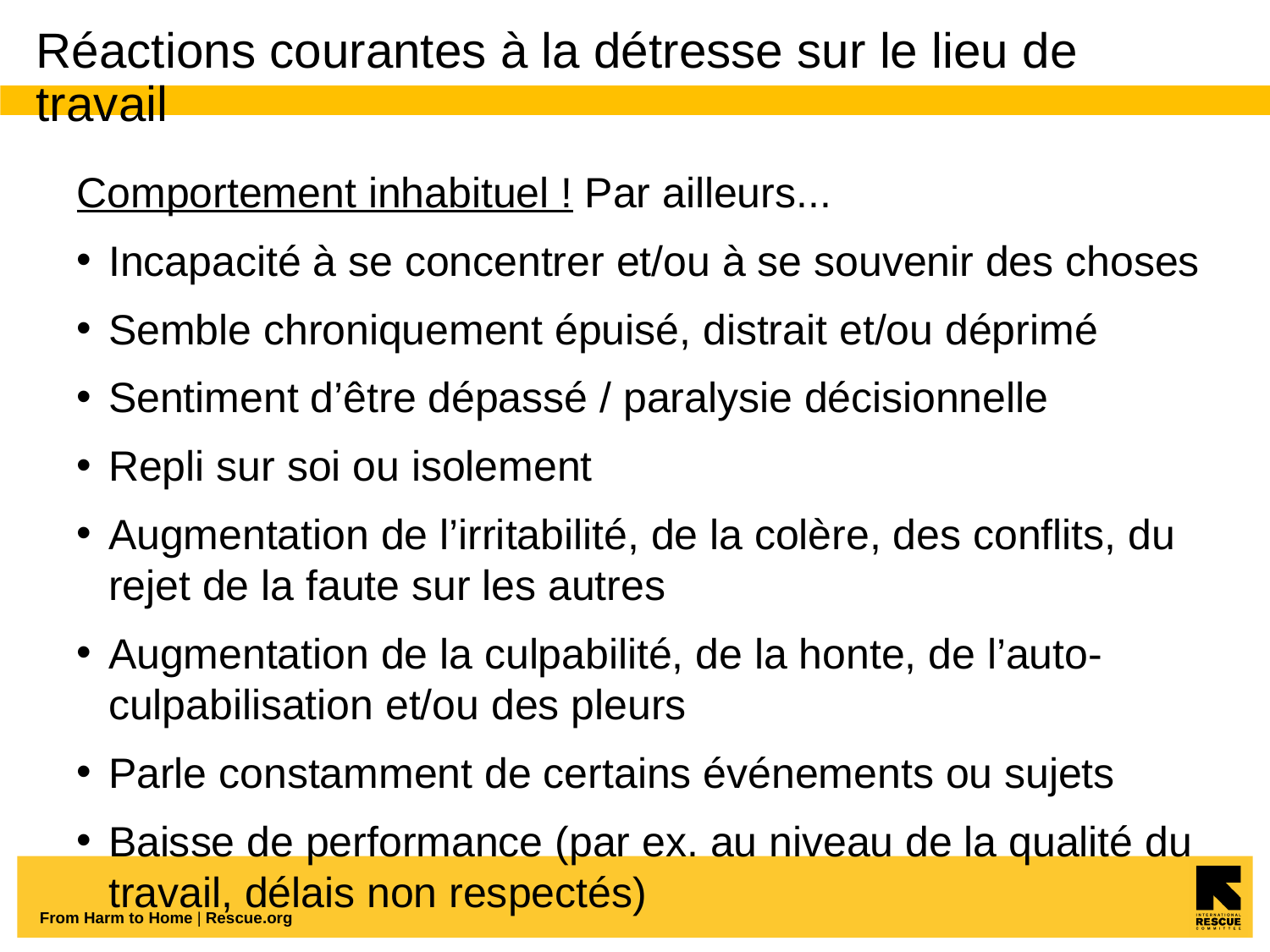

# Réactions courantes à la détresse sur le lieu de travail
Comportement inhabituel ! Par ailleurs...
Incapacité à se concentrer et/ou à se souvenir des choses
Semble chroniquement épuisé, distrait et/ou déprimé
Sentiment d’être dépassé / paralysie décisionnelle
Repli sur soi ou isolement
Augmentation de l’irritabilité, de la colère, des conflits, du rejet de la faute sur les autres
Augmentation de la culpabilité, de la honte, de l’auto-culpabilisation et/ou des pleurs
Parle constamment de certains événements ou sujets
Baisse de performance (par ex. au niveau de la qualité du travail, délais non respectés)